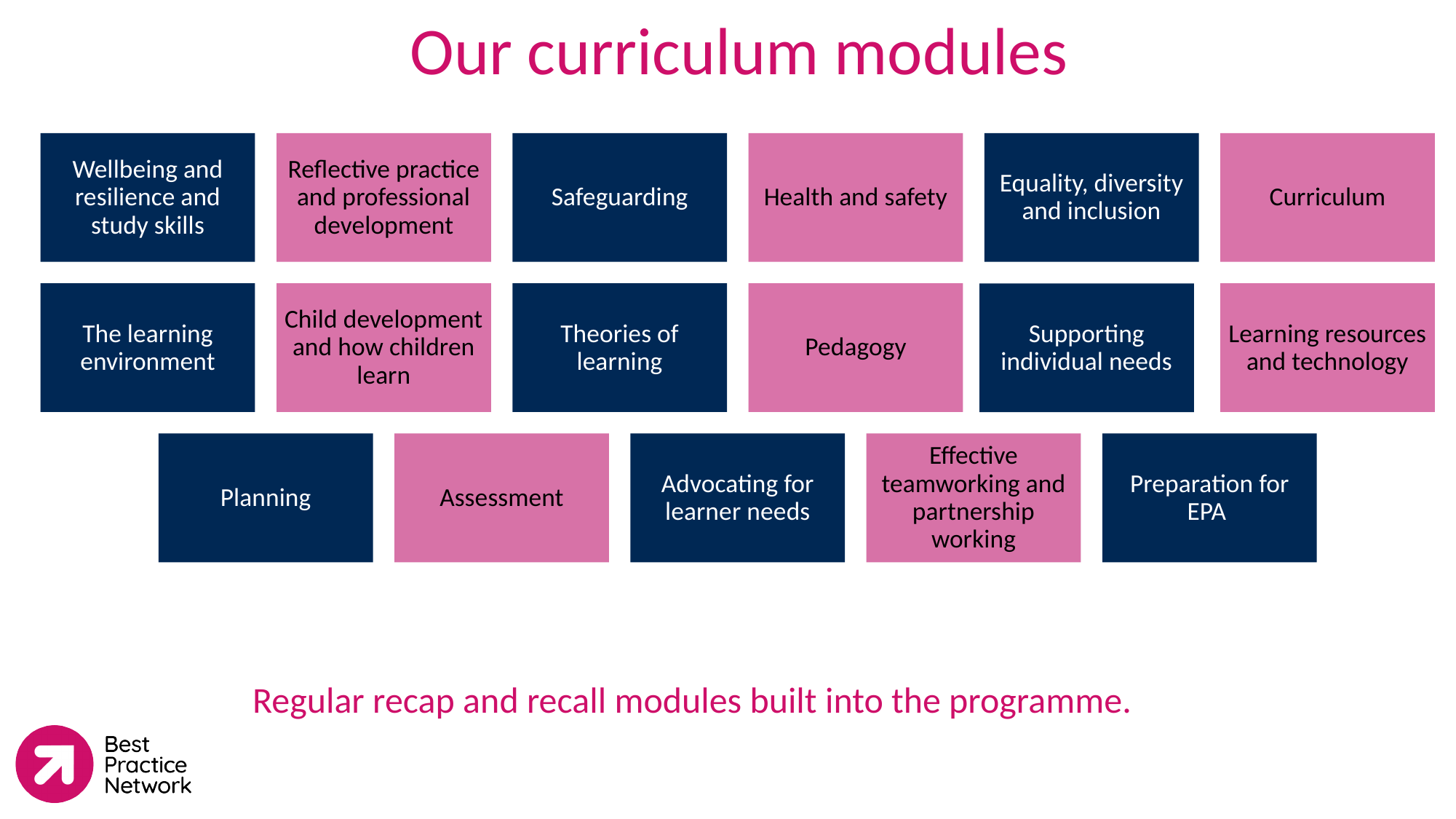

# Our curriculum modules
Wellbeing and resilience and study skills
Reflective practice and professional development
Safeguarding
Health and safety
Equality, diversity and inclusion
Curriculum
The learning environment
Child development and how children learn
Theories of learning
Pedagogy
Supporting individual needs
Learning resources and technology
Planning
Assessment
Advocating for learner needs
Effective teamworking and partnership working
Preparation for EPA
Regular recap and recall modules built into the programme.